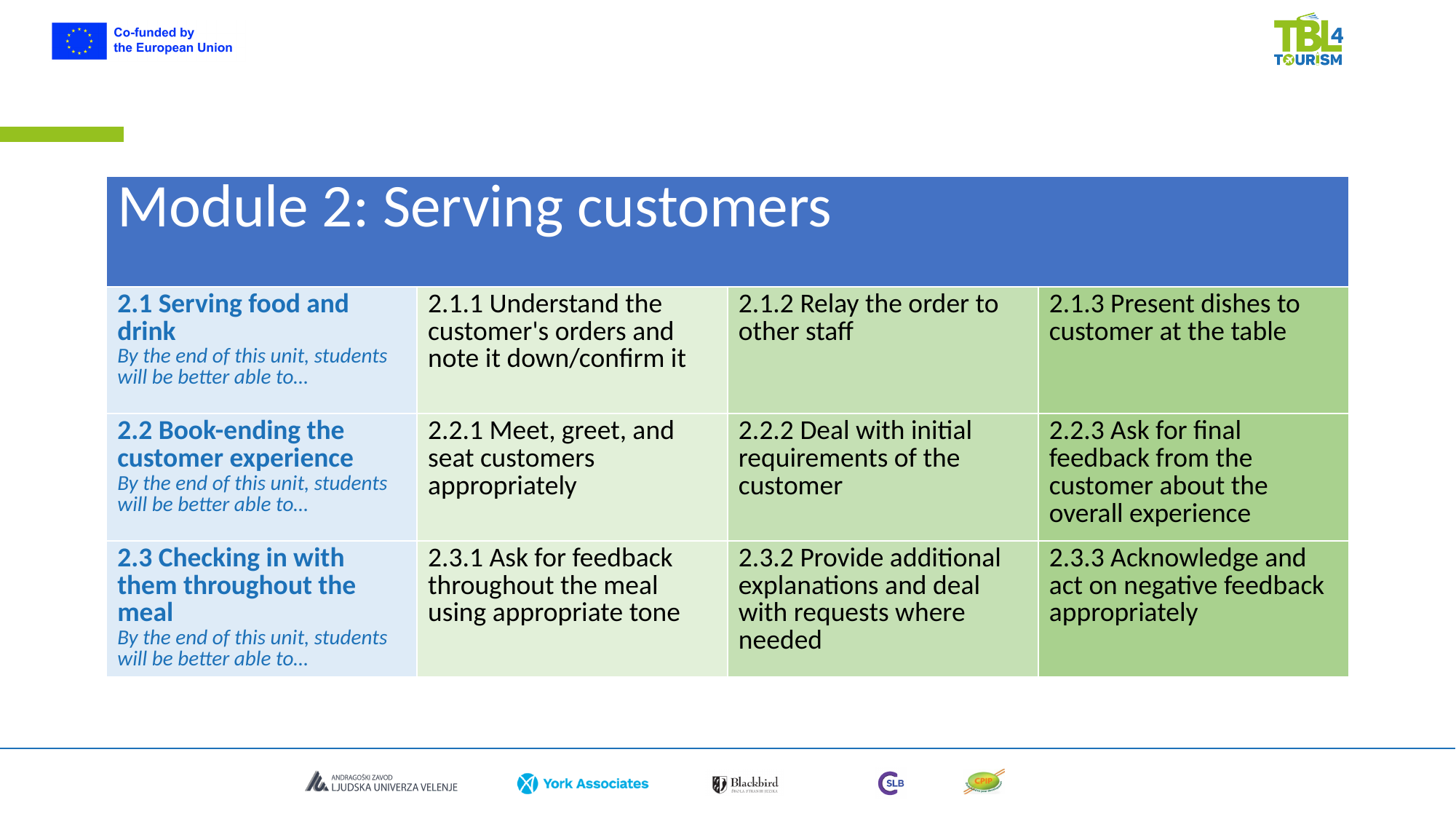

| Module 2: Serving customers |  |  |  |
| --- | --- | --- | --- |
| 2.1 Serving food and drink By the end of this unit, students will be better able to… | 2.1.1 Understand the customer's orders and note it down/confirm it | 2.1.2 Relay the order to other staff | 2.1.3 Present dishes to customer at the table |
| 2.2 Book-ending the customer experience By the end of this unit, students will be better able to… | 2.2.1 Meet, greet, and seat customers appropriately | 2.2.2 Deal with initial requirements of the customer | 2.2.3 Ask for final feedback from the customer about the overall experience |
| 2.3 Checking in with them throughout the meal By the end of this unit, students will be better able to… | 2.3.1 Ask for feedback throughout the meal using appropriate tone | 2.3.2 Provide additional explanations and deal with requests where needed | 2.3.3 Acknowledge and act on negative feedback appropriately |